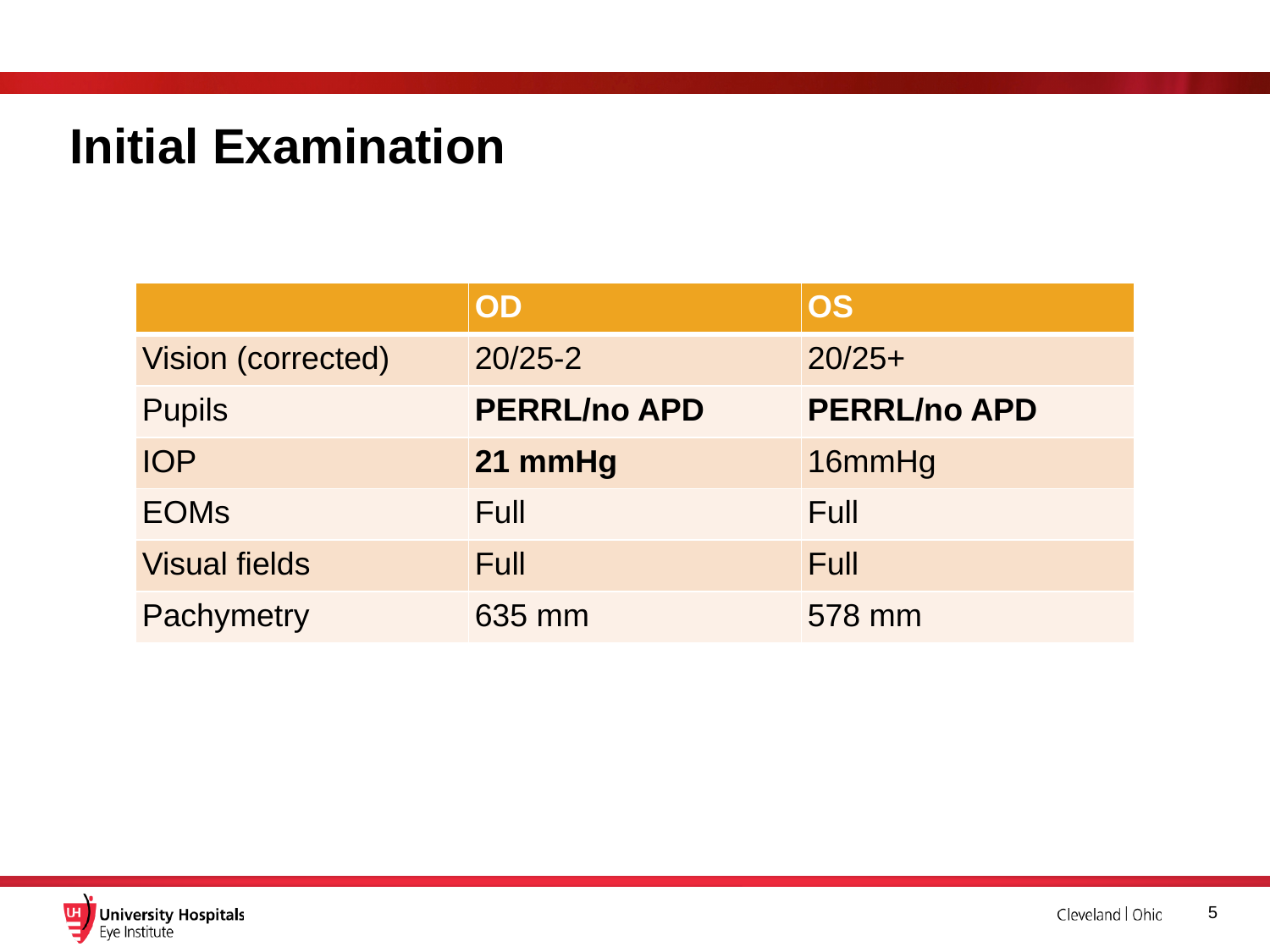

# Initial Examination

|  | OD | OS |
| --- | --- | --- |
| Vision (corrected) | 20/25-2 | 20/25+ |
| Pupils | PERRL/no APD | PERRL/no APD |
| IOP | 21 mmHg | 16mmHg |
| EOMs | Full | Full |
| Visual fields | Full | Full |
| Pachymetry | 635 mm | 578 mm |
5